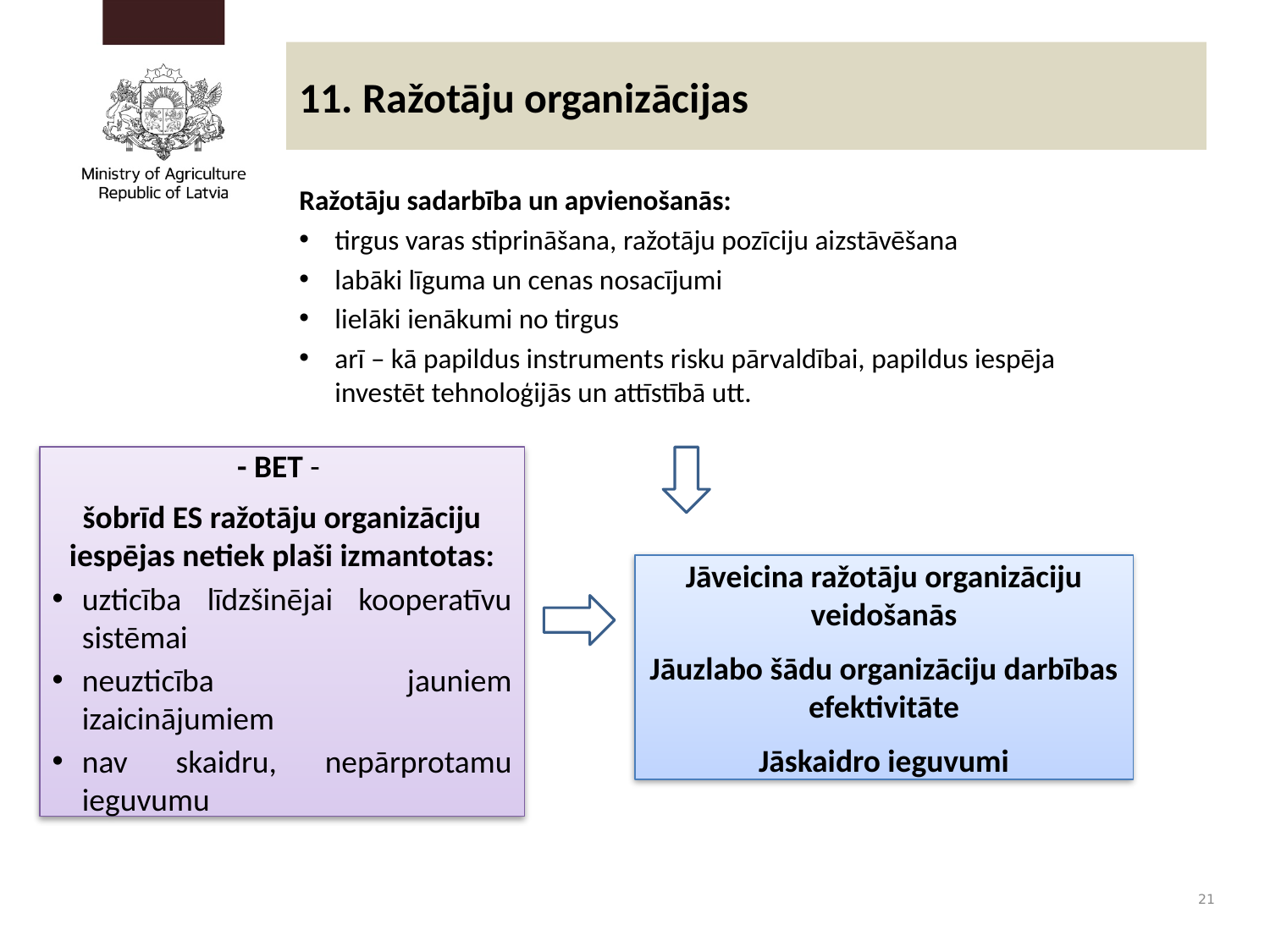

11. Ražotāju organizācijas
Ražotāju sadarbība un apvienošanās:
tirgus varas stiprināšana, ražotāju pozīciju aizstāvēšana
labāki līguma un cenas nosacījumi
lielāki ienākumi no tirgus
arī – kā papildus instruments risku pārvaldībai, papildus iespēja investēt tehnoloģijās un attīstībā utt.

- BET -
šobrīd ES ražotāju organizāciju iespējas netiek plaši izmantotas:
uzticība līdzšinējai kooperatīvu sistēmai
neuzticība jauniem izaicinājumiem
nav skaidru, nepārprotamu ieguvumu

Jāveicina ražotāju organizāciju veidošanās
Jāuzlabo šādu organizāciju darbības efektivitāte
Jāskaidro ieguvumi

21